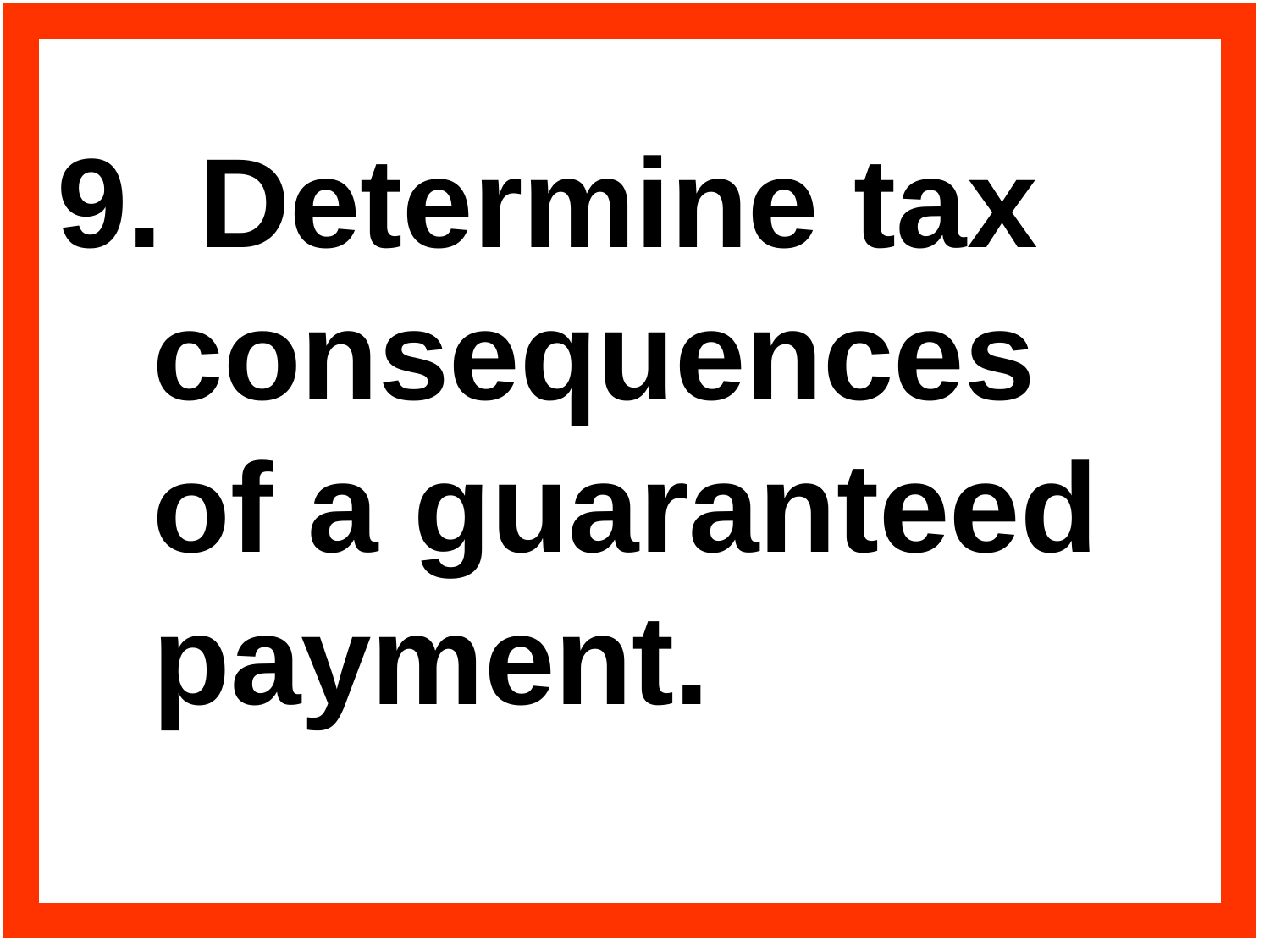

9. Determine tax consequences
of a guaranteed payment.